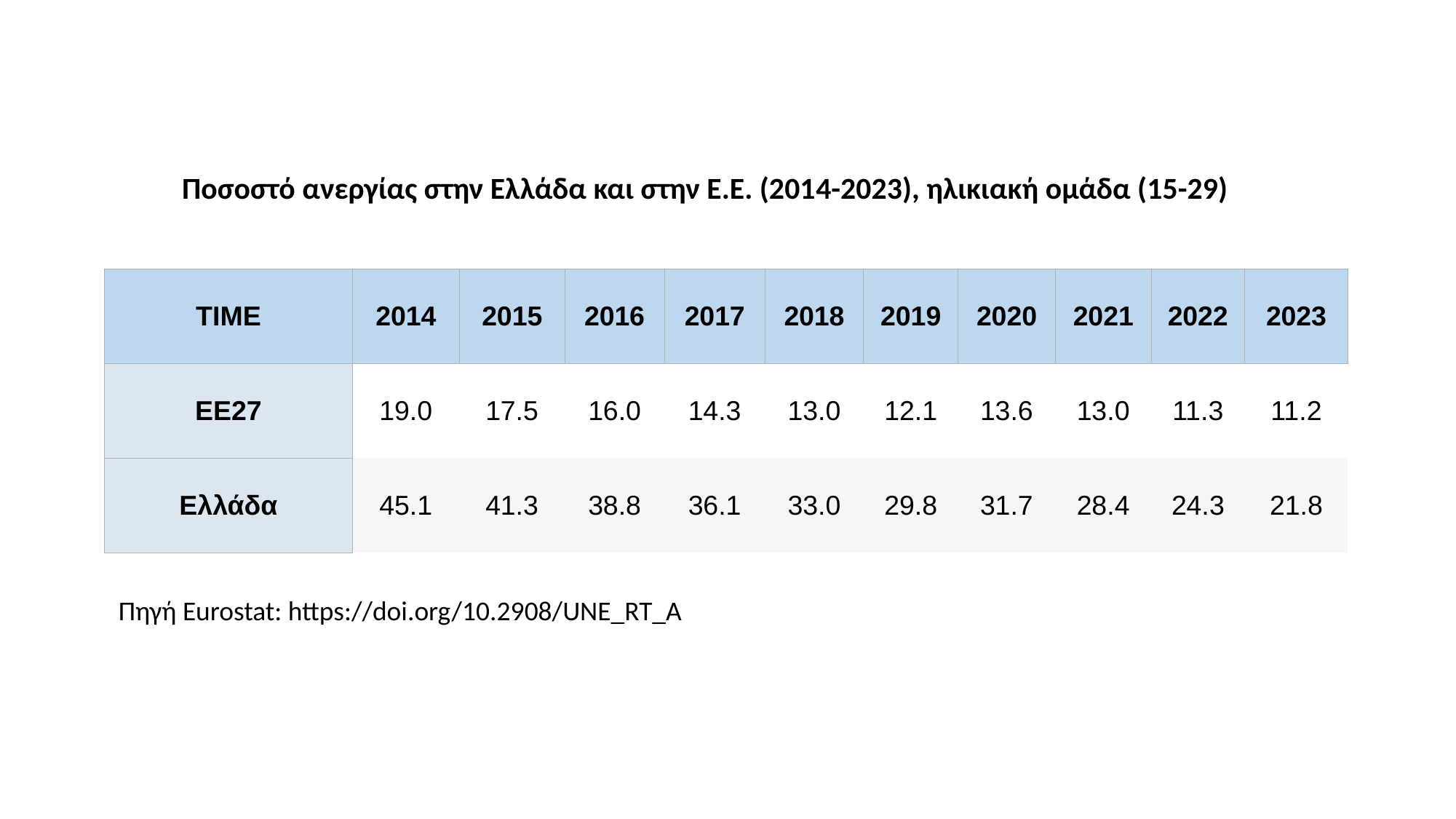

Ποσοστό ανεργίας στην Ελλάδα και στην Ε.Ε. (2014-2023), ηλικιακή ομάδα (15-29)
| TIME | 2014 | 2015 | 2016 | 2017 | 2018 | 2019 | 2020 | 2021 | 2022 | 2023 |
| --- | --- | --- | --- | --- | --- | --- | --- | --- | --- | --- |
| EΕ27 | 19.0 | 17.5 | 16.0 | 14.3 | 13.0 | 12.1 | 13.6 | 13.0 | 11.3 | 11.2 |
| Ελλάδα | 45.1 | 41.3 | 38.8 | 36.1 | 33.0 | 29.8 | 31.7 | 28.4 | 24.3 | 21.8 |
Πηγή Eurostat: https://doi.org/10.2908/UNE_RT_A